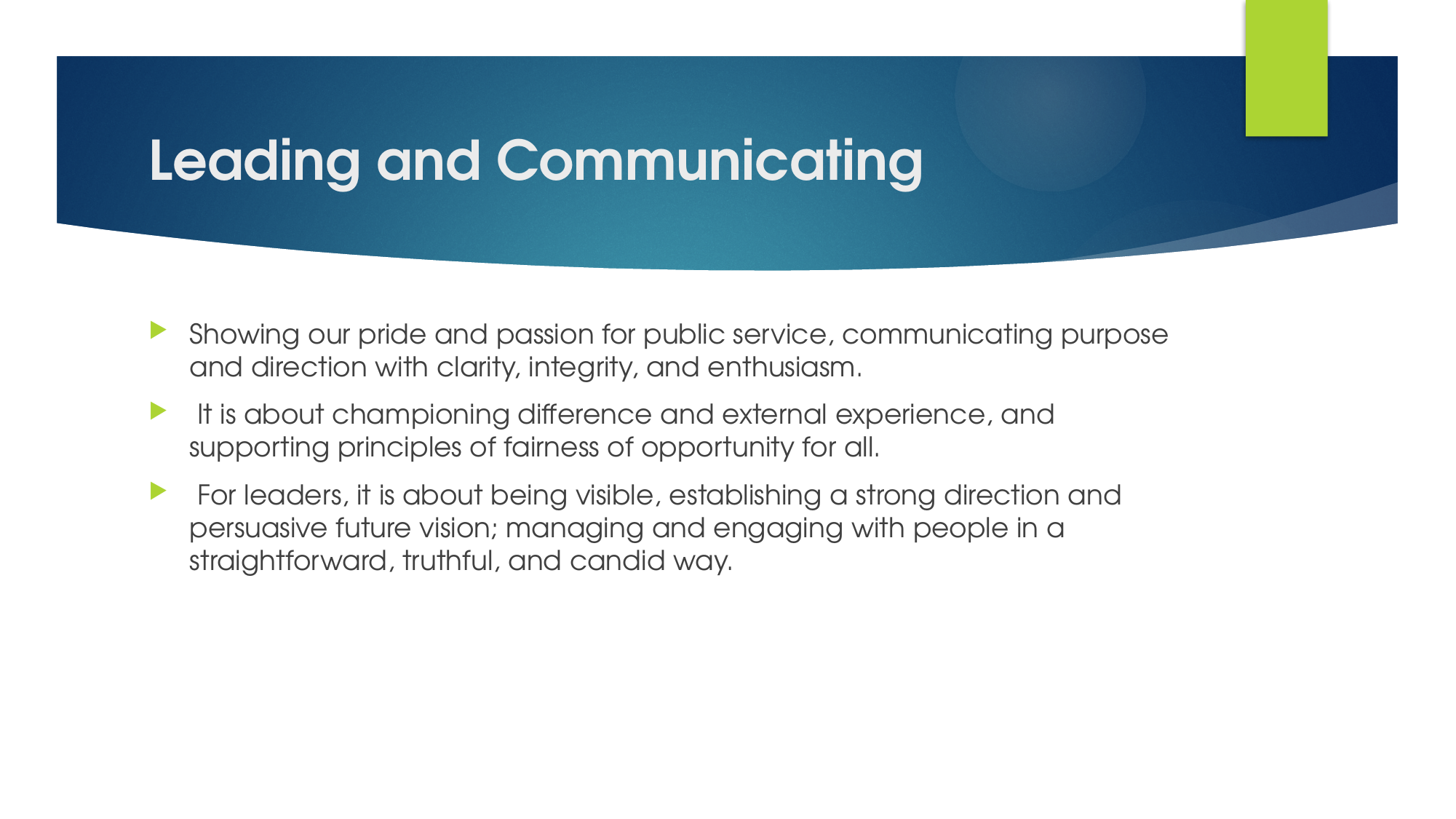

# Leading and Communicating
Showing our pride and passion for public service, communicating purpose and direction with clarity, integrity, and enthusiasm.
 It is about championing difference and external experience, and supporting principles of fairness of opportunity for all.
 For leaders, it is about being visible, establishing a strong direction and persuasive future vision; managing and engaging with people in a straightforward, truthful, and candid way.